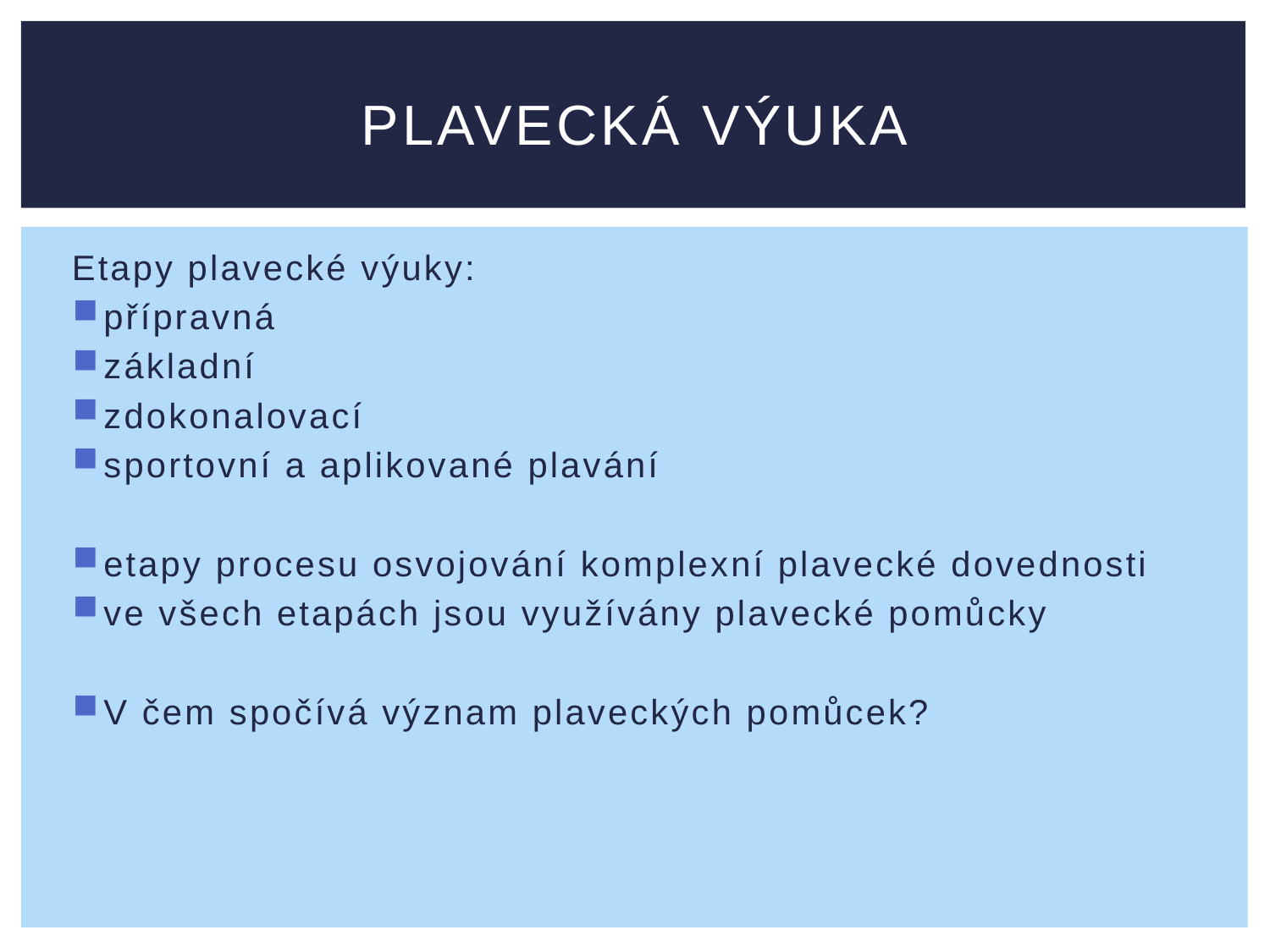

# plavecká výuka
Etapy plavecké výuky:
přípravná
základní
zdokonalovací
sportovní a aplikované plavání

etapy procesu osvojování komplexní plavecké dovednosti
ve všech etapách jsou využívány plavecké pomůcky

V čem spočívá význam plaveckých pomůcek?